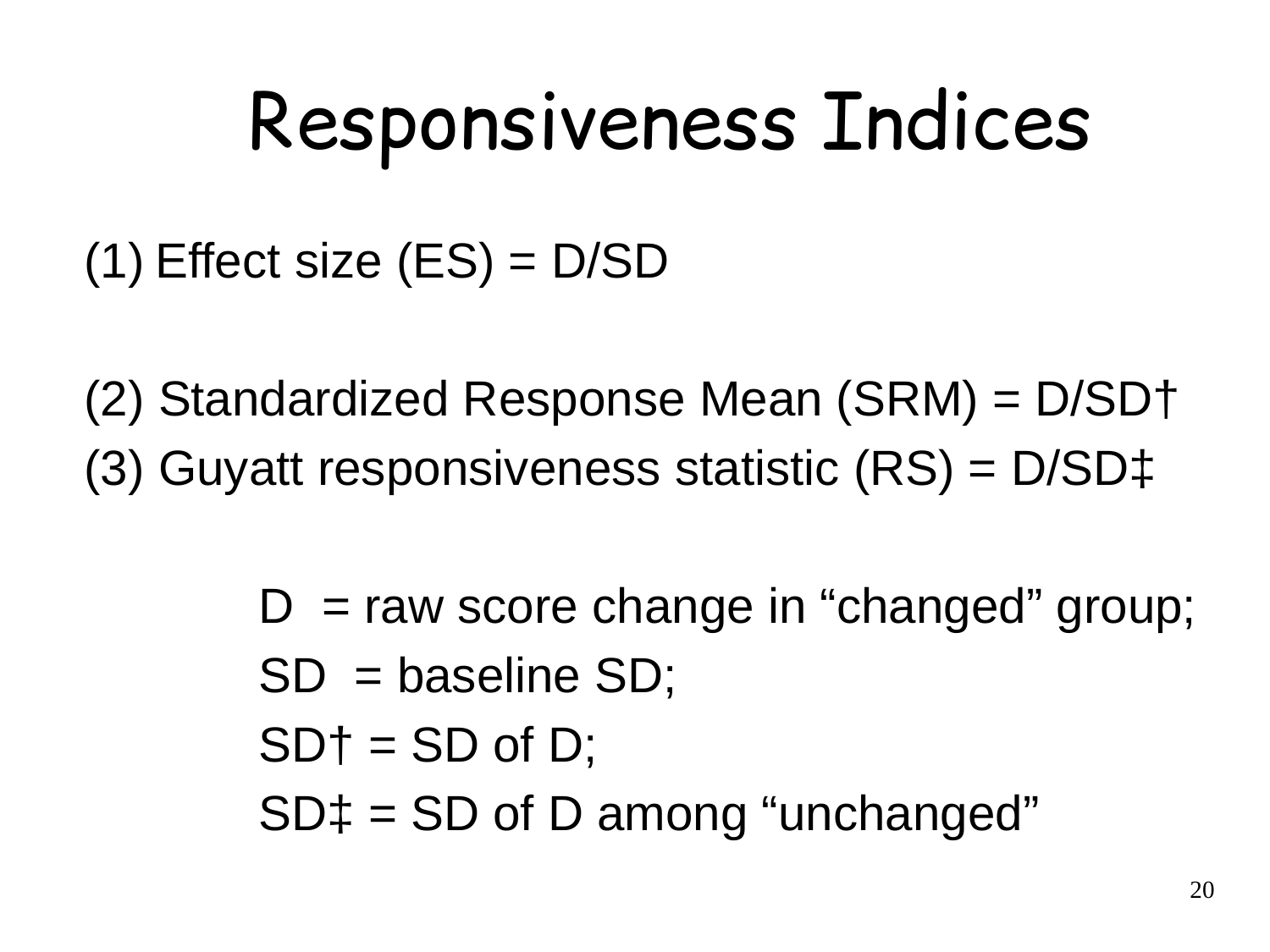

# Responsiveness Indices
Effect size (ES) = D/SD

(2) Standardized Response Mean (SRM) = D/SD†
(3) Guyatt responsiveness statistic (RS) = D/SD‡

		D  = raw score change in “changed” group;
		SD  = baseline SD;
		SD† = SD of D;
		SD‡ = SD of D among “unchanged”
20